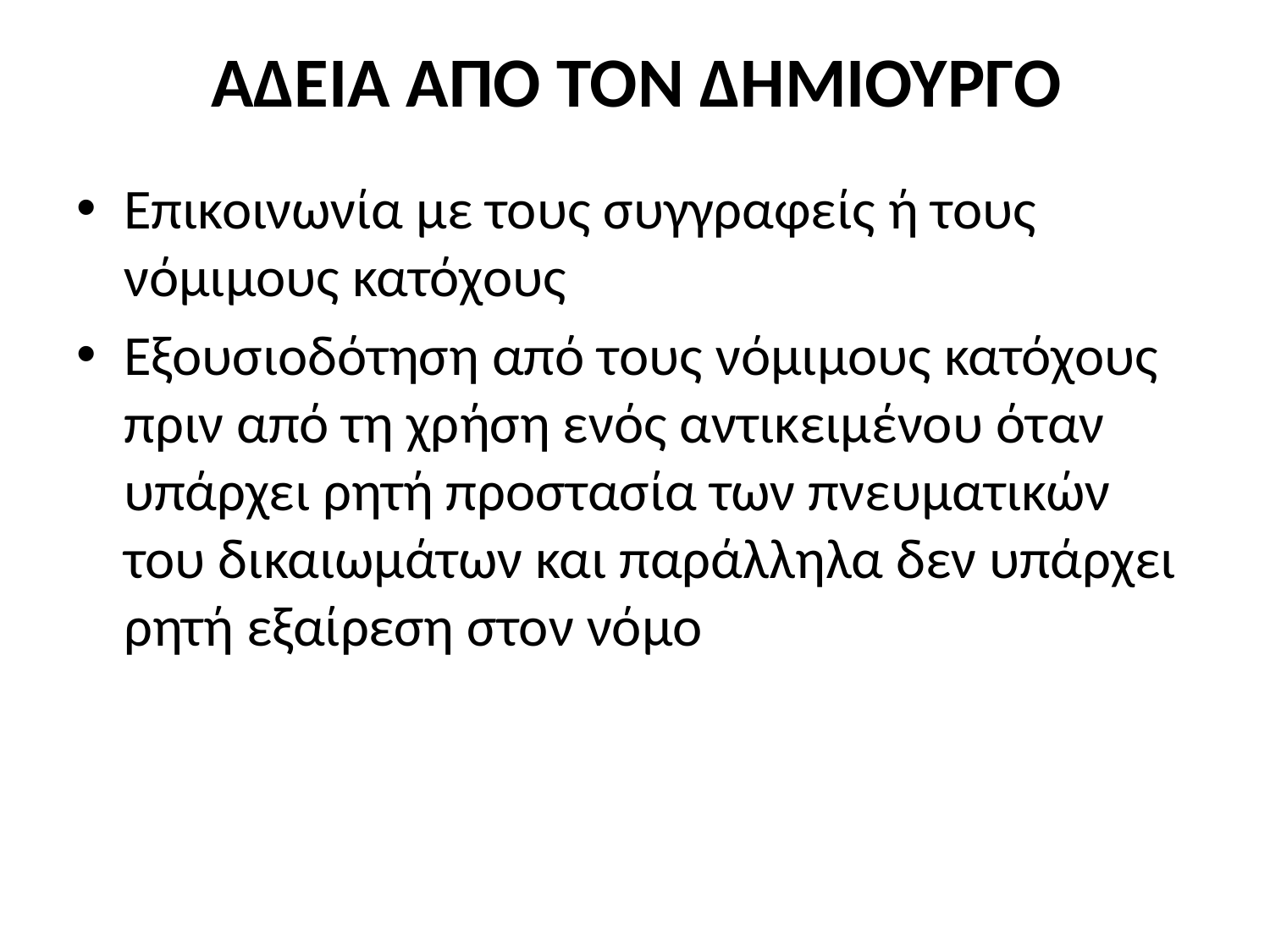

# ΑΔΕΙΑ ΑΠΟ ΤΟΝ ΔΗΜΙΟΥΡΓΟ
Επικοινωνία με τους συγγραφείς ή τους νόμιμους κατόχους
Εξουσιοδότηση από τους νόμιμους κατόχους πριν από τη χρήση ενός αντικειμένου όταν υπάρχει ρητή προστασία των πνευματικών του δικαιωμάτων και παράλληλα δεν υπάρχει ρητή εξαίρεση στον νόμο